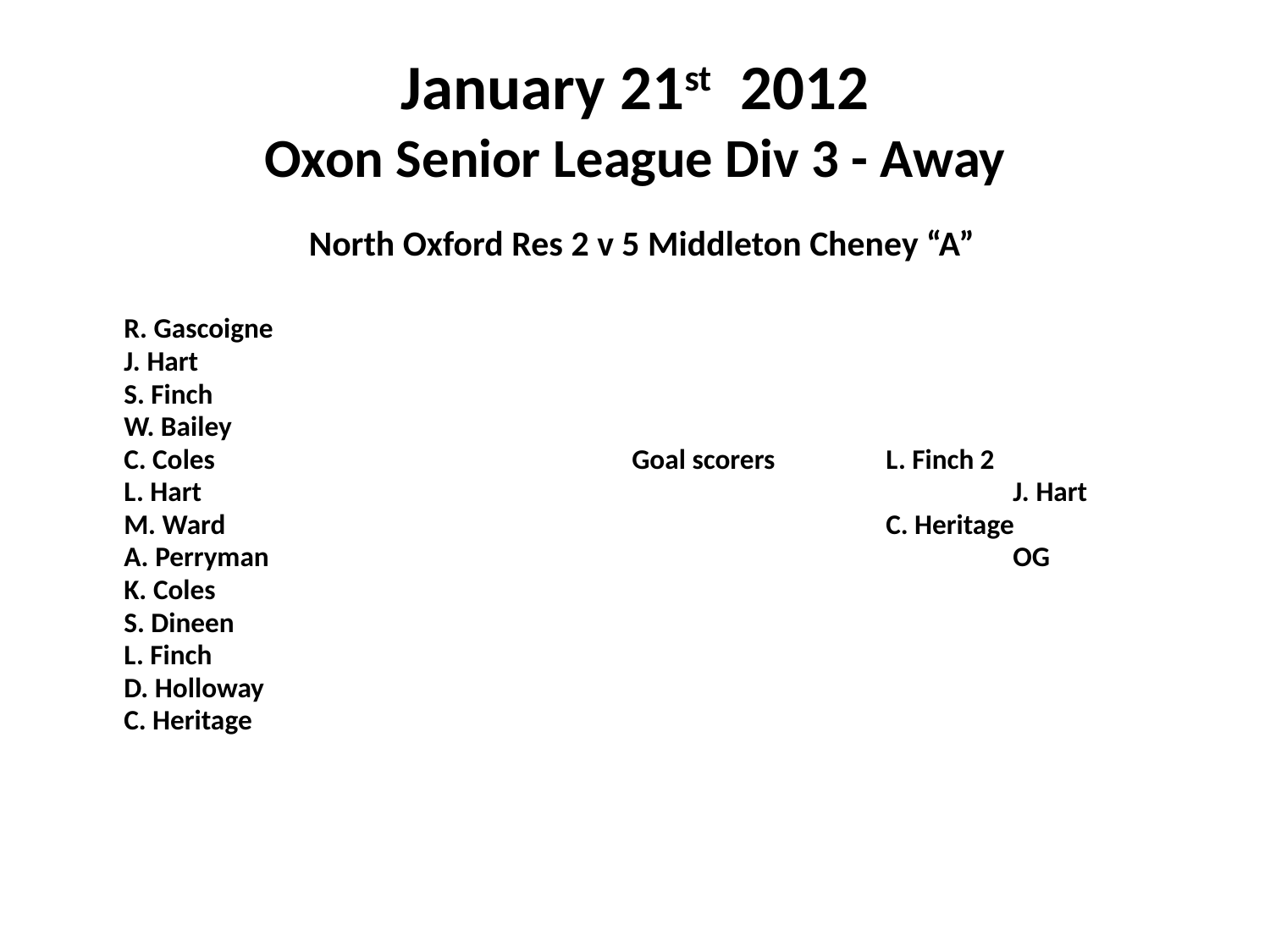

# January 21st  2012 Oxon Senior League Div 3 - Away
   North Oxford Res 2 v 5 Middleton Cheney “A”

	R. Gascoigne
	J. Hart
	S. Finch
	W. Bailey
	C. Coles				Goal scorers	L. Finch 2
	L. Hart							J. Hart
	M. Ward						C. Heritage
	A. Perryman						OG
	K. Coles
	S. Dineen
	L. Finch
	D. Holloway
	C. Heritage